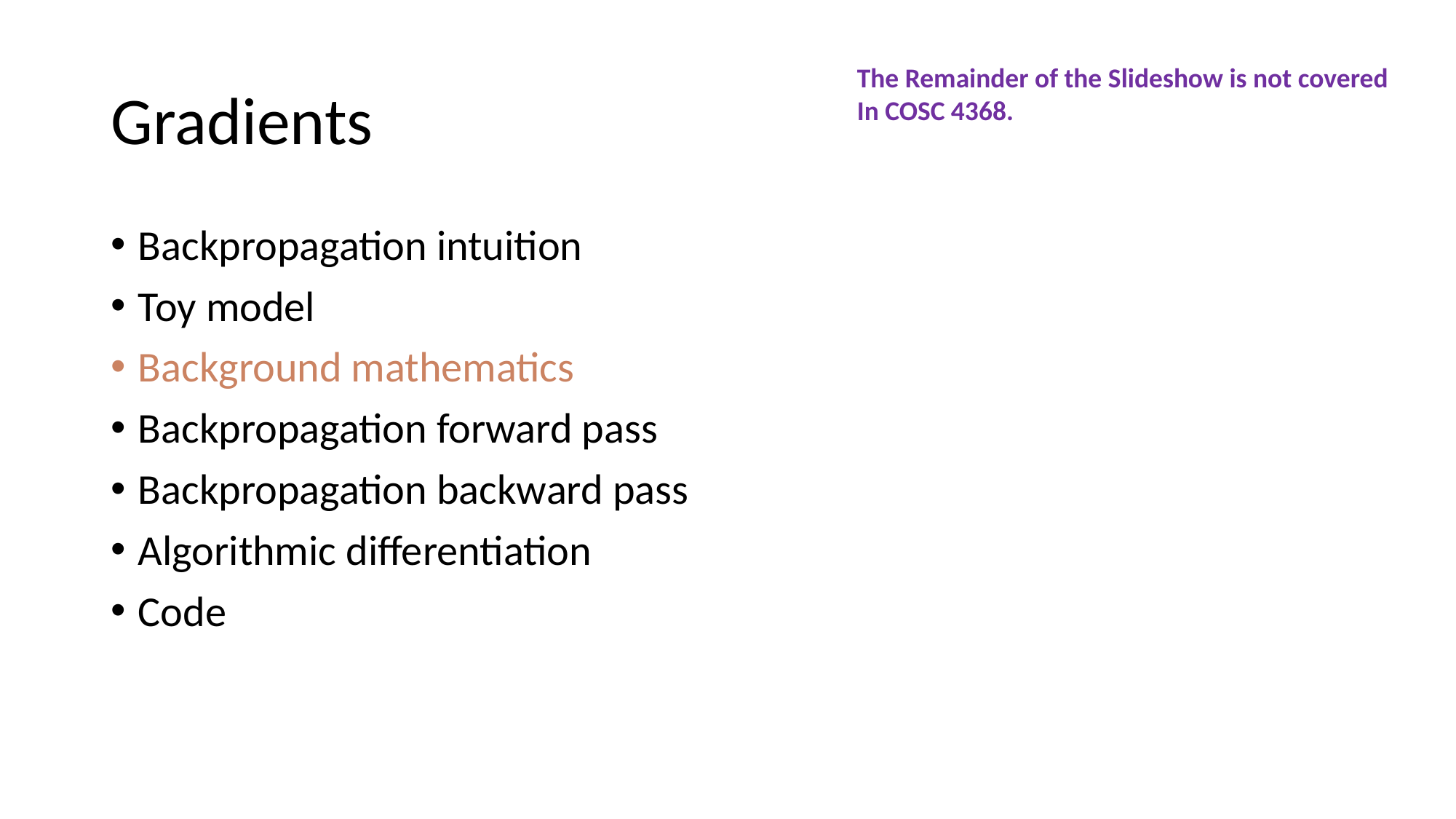

# Gradients
The Remainder of the Slideshow is not covered
In COSC 4368.
Backpropagation intuition
Toy model
Background mathematics
Backpropagation forward pass
Backpropagation backward pass
Algorithmic differentiation
Code